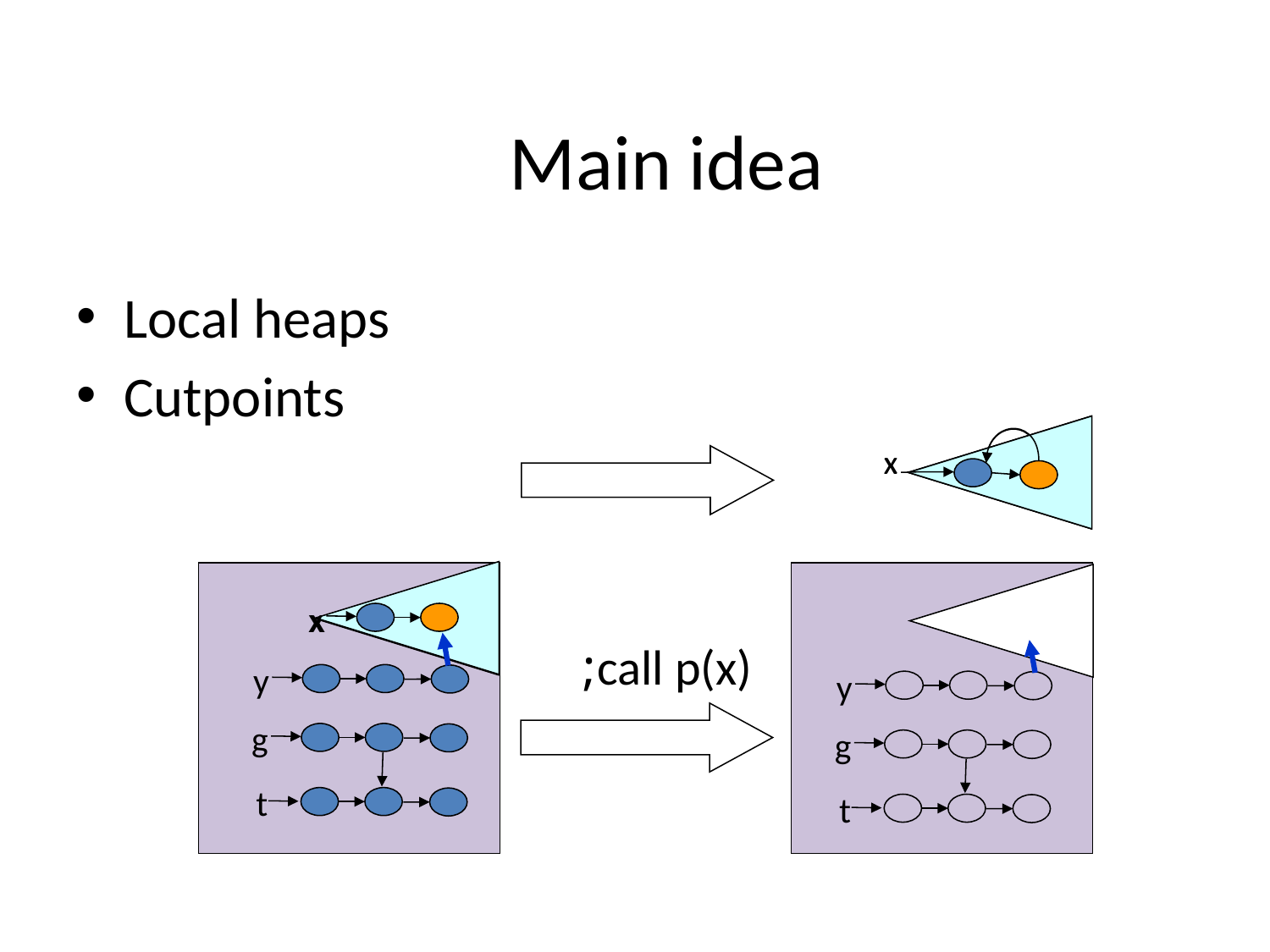

# Main idea
Local heaps
Cutpoints

x

x

x

y

g

t

x

call p(x);

y

g

t